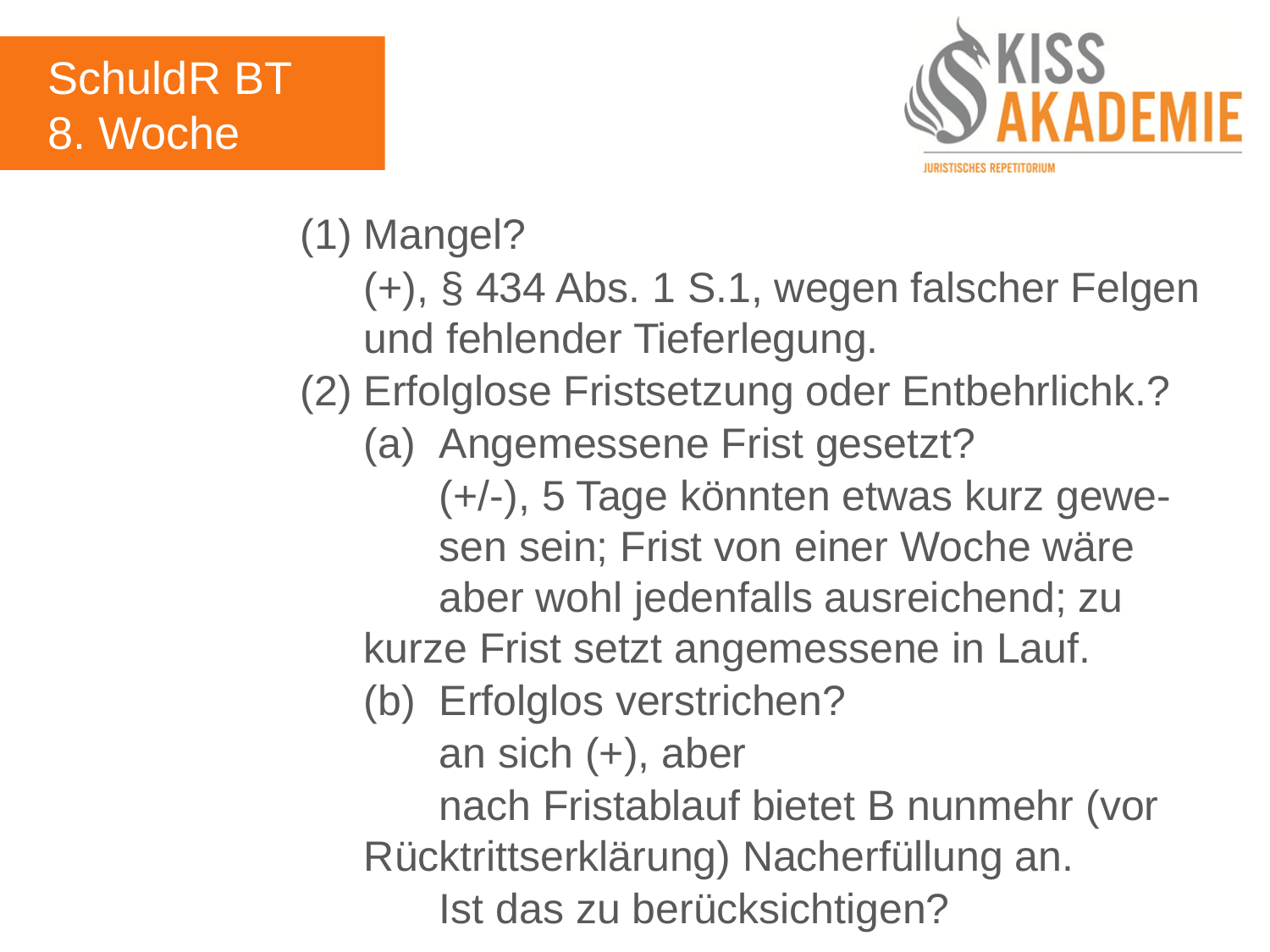

SchuldR BT
8. Woche
					(1)	Mangel?
						(+), § 434 Abs. 1 S.1, wegen falscher Felgen						und fehlender Tieferlegung.
					(2)	Erfolglose Fristsetzung oder Entbehrlichk.?
						(a)	Angemessene Frist gesetzt?
							(+/-), 5 Tage könnten etwas kurz gewe-							sen sein; Frist von einer Woche wäre 								aber wohl jedenfalls ausreichend; zu 							kurze Frist setzt angemessene in Lauf.
						(b)	Erfolglos verstrichen?
							an sich (+), aber
							nach Fristablauf bietet B nunmehr (vor							Rücktrittserklärung) Nacherfüllung an.
							Ist das zu berücksichtigen?